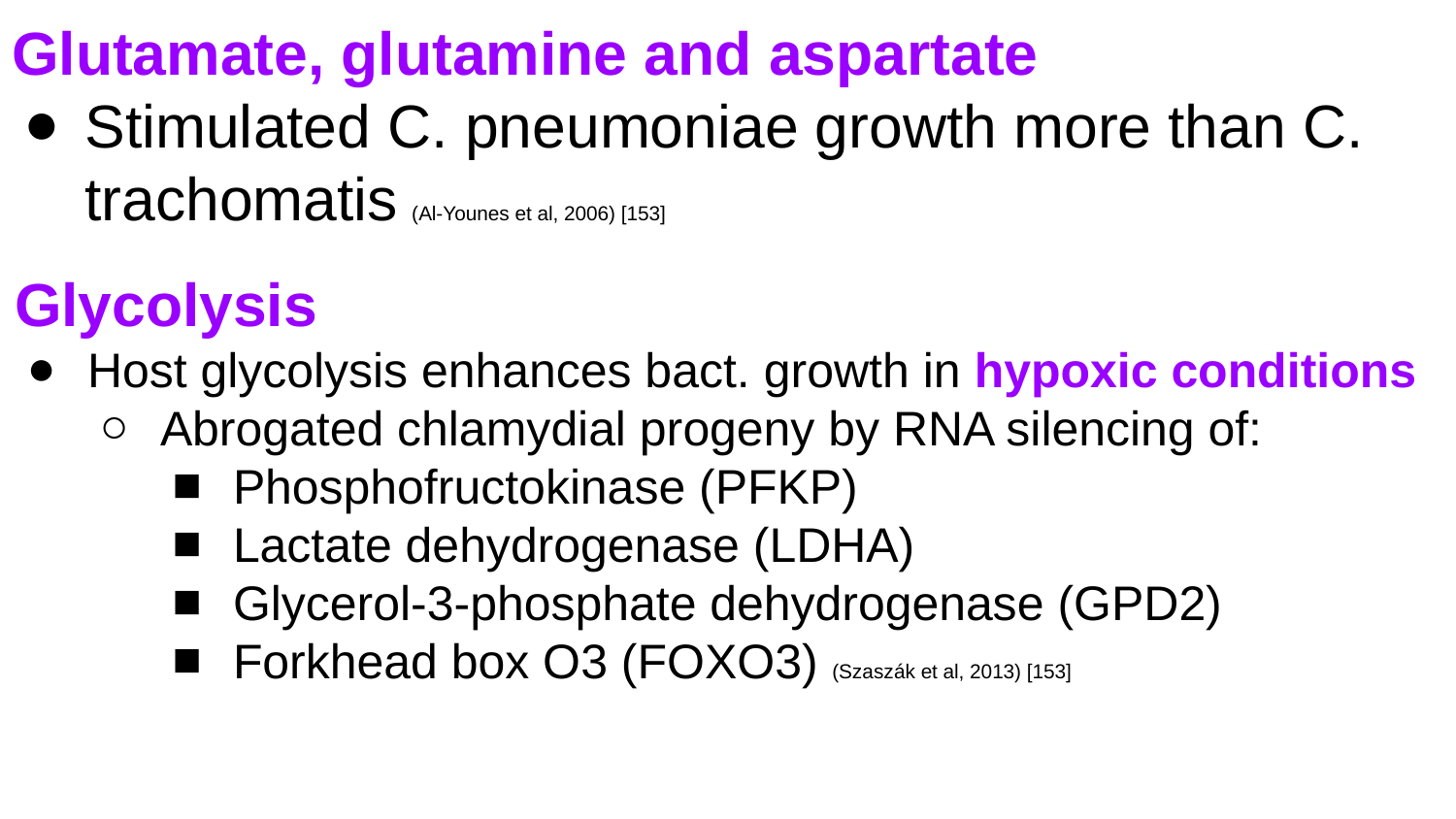

Glutamate, glutamine and aspartate
Stimulated C. pneumoniae growth more than C. trachomatis (Al-Younes et al, 2006) [153]
Glycolysis
Host glycolysis enhances bact. growth in hypoxic conditions
Abrogated chlamydial progeny by RNA silencing of:
Phosphofructokinase (PFKP)
Lactate dehydrogenase (LDHA)
Glycerol-3-phosphate dehydrogenase (GPD2)
Forkhead box O3 (FOXO3) (Szaszák et al, 2013) [153]